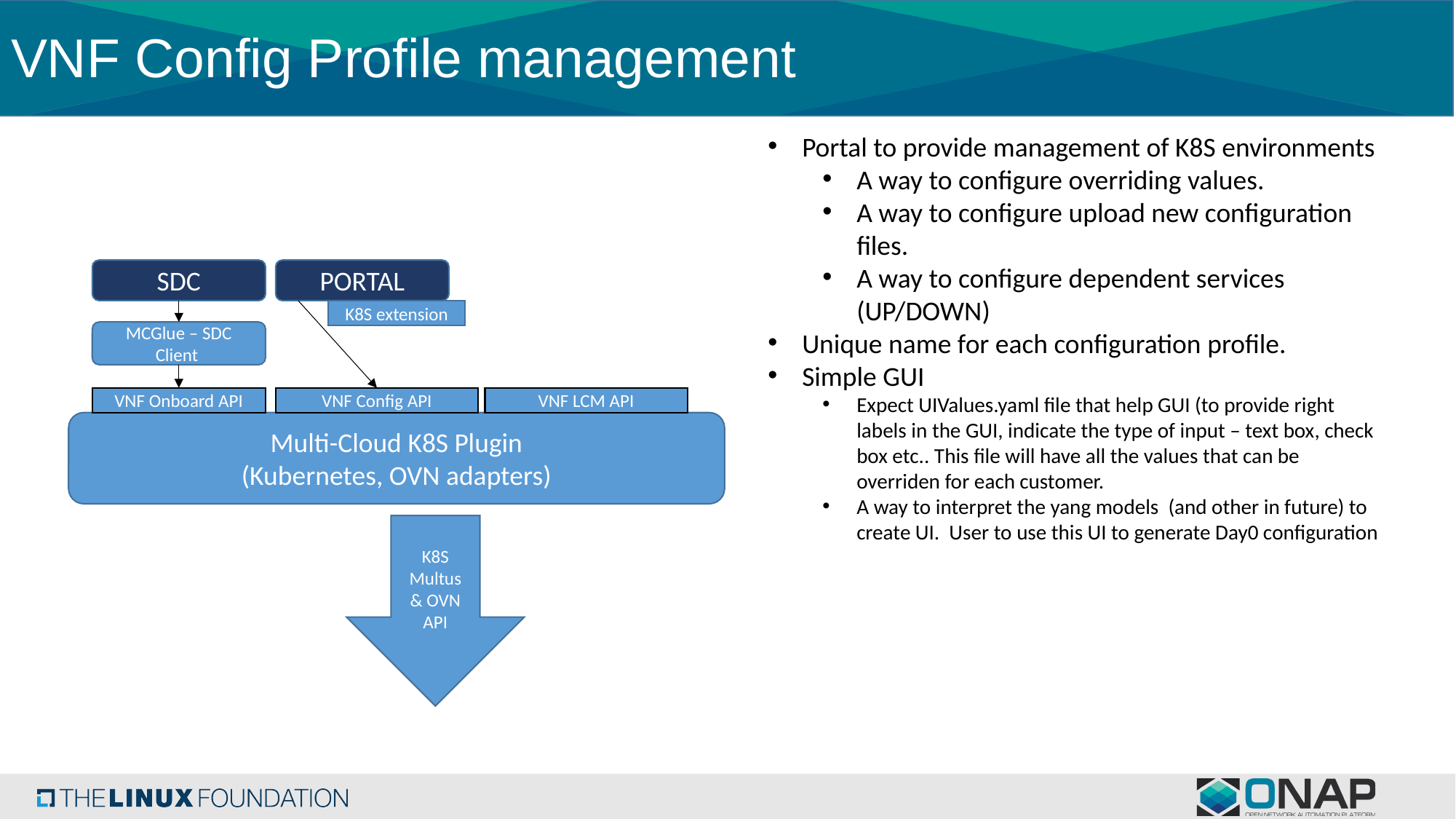

# VNF Config Profile management
Portal to provide management of K8S environments
A way to configure overriding values.
A way to configure upload new configuration files.
A way to configure dependent services (UP/DOWN)
Unique name for each configuration profile.
Simple GUI
Expect UIValues.yaml file that help GUI (to provide right labels in the GUI, indicate the type of input – text box, check box etc.. This file will have all the values that can be overriden for each customer.
A way to interpret the yang models  (and other in future) to create UI.  User to use this UI to generate Day0 configuration
SDC
PORTAL
K8S extension
MCGlue – SDC Client
VNF Onboard API
VNF Config API
VNF LCM API
Multi-Cloud K8S Plugin
(Kubernetes, OVN adapters)
K8S
Multus
& OVN
API